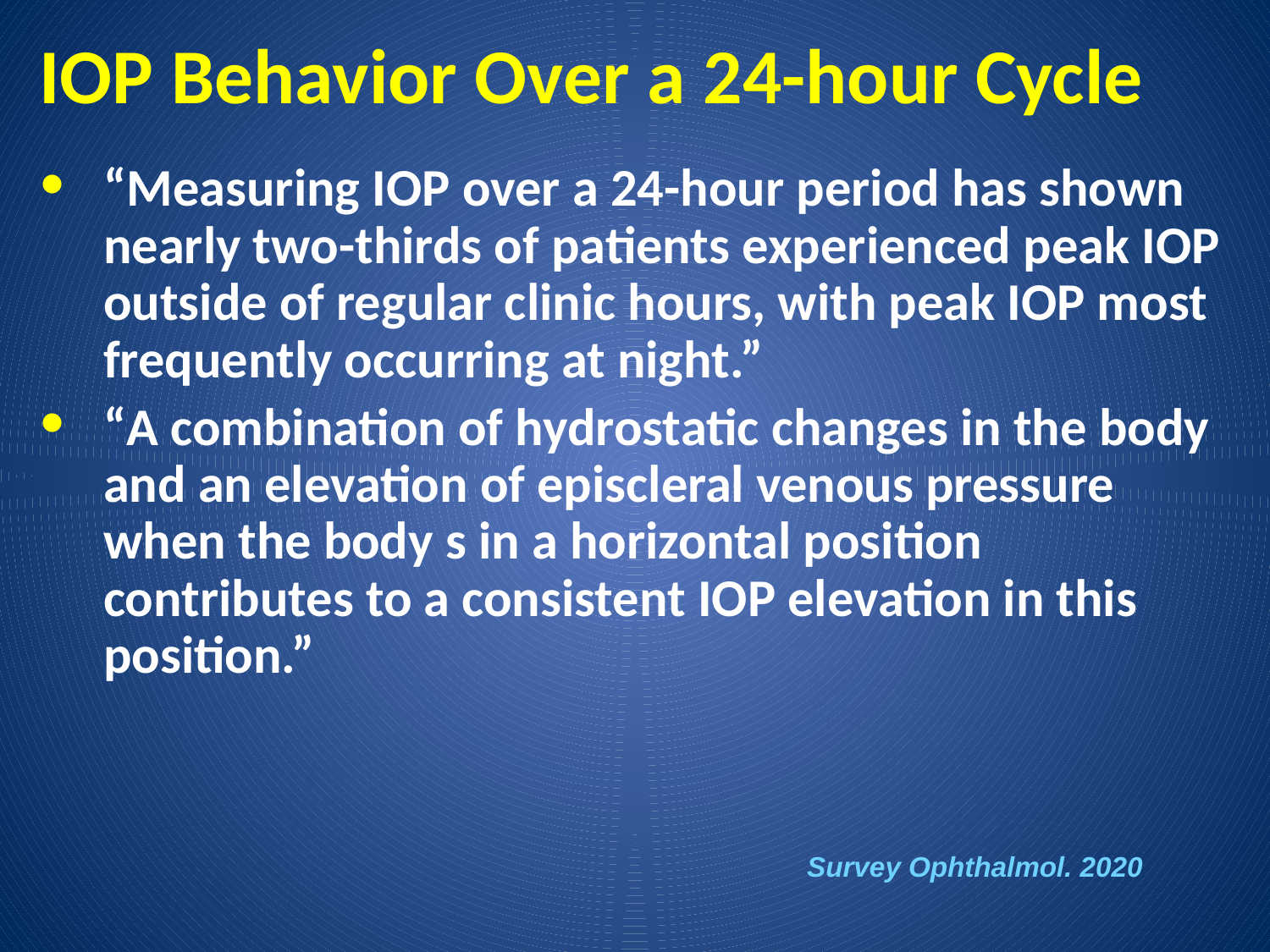

# IOP Behavior Over a 24-hour Cycle
“Measuring IOP over a 24-hour period has shown nearly two-thirds of patients experienced peak IOP outside of regular clinic hours, with peak IOP most frequently occurring at night.”
“A combination of hydrostatic changes in the body and an elevation of episcleral venous pressure when the body s in a horizontal position contributes to a consistent IOP elevation in this position.”
Survey Ophthalmol. 2020